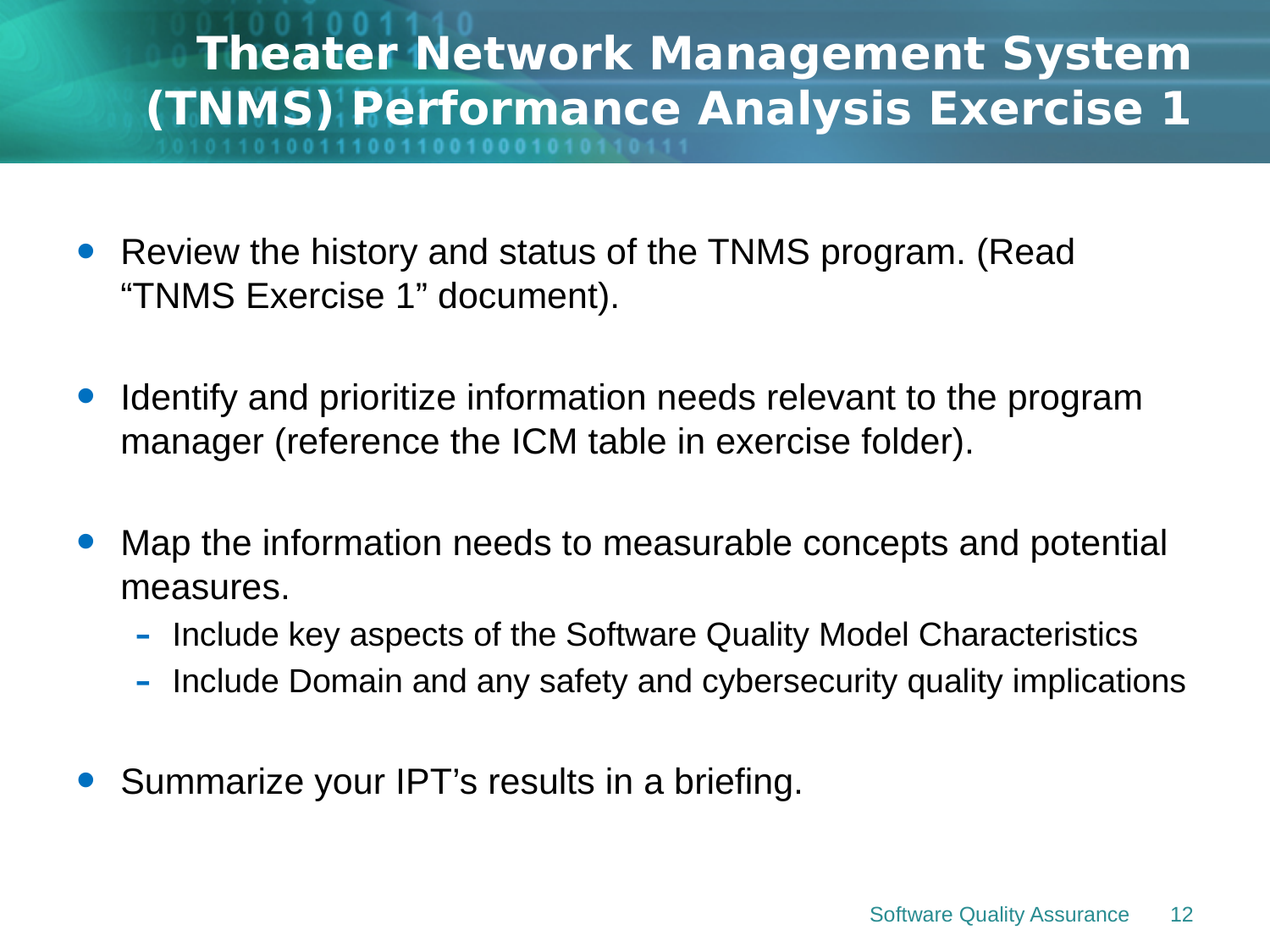

# Theater Network Management System (TNMS) Performance Analysis Exercise 1
Review the history and status of the TNMS program. (Read “TNMS Exercise 1” document).

Identify and prioritize information needs relevant to the program manager (reference the ICM table in exercise folder).

Map the information needs to measurable concepts and potential measures.
Include key aspects of the Software Quality Model Characteristics
Include Domain and any safety and cybersecurity quality implications

Summarize your IPT’s results in a briefing.
Software Quality Assurance
12